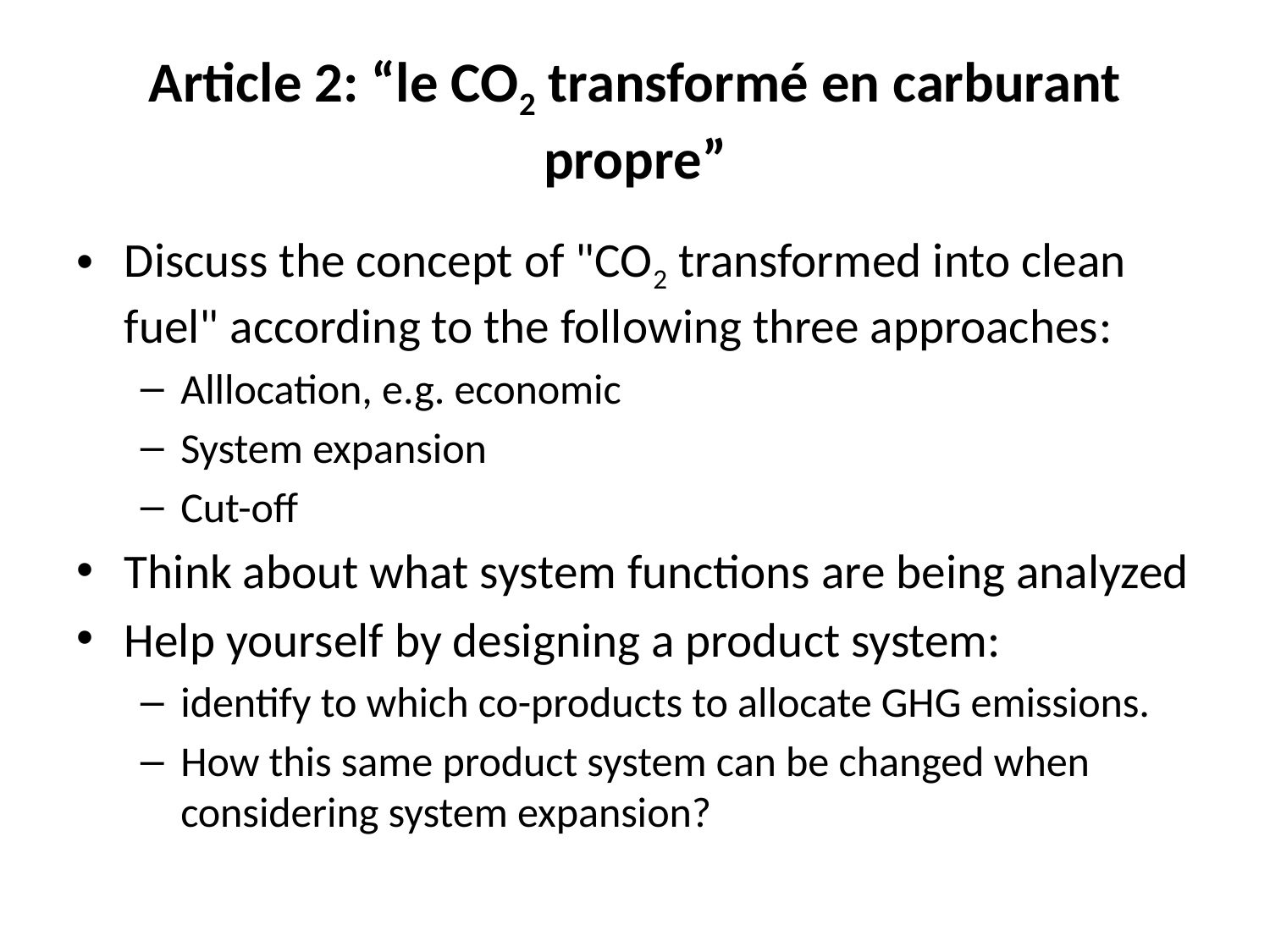

# Article 2: “le CO2 transformé en carburant propre”
Discuss the concept of "CO2 transformed into clean fuel" according to the following three approaches:
Alllocation, e.g. economic
System expansion
Cut-off
Think about what system functions are being analyzed
Help yourself by designing a product system:
identify to which co-products to allocate GHG emissions.
How this same product system can be changed when considering system expansion?